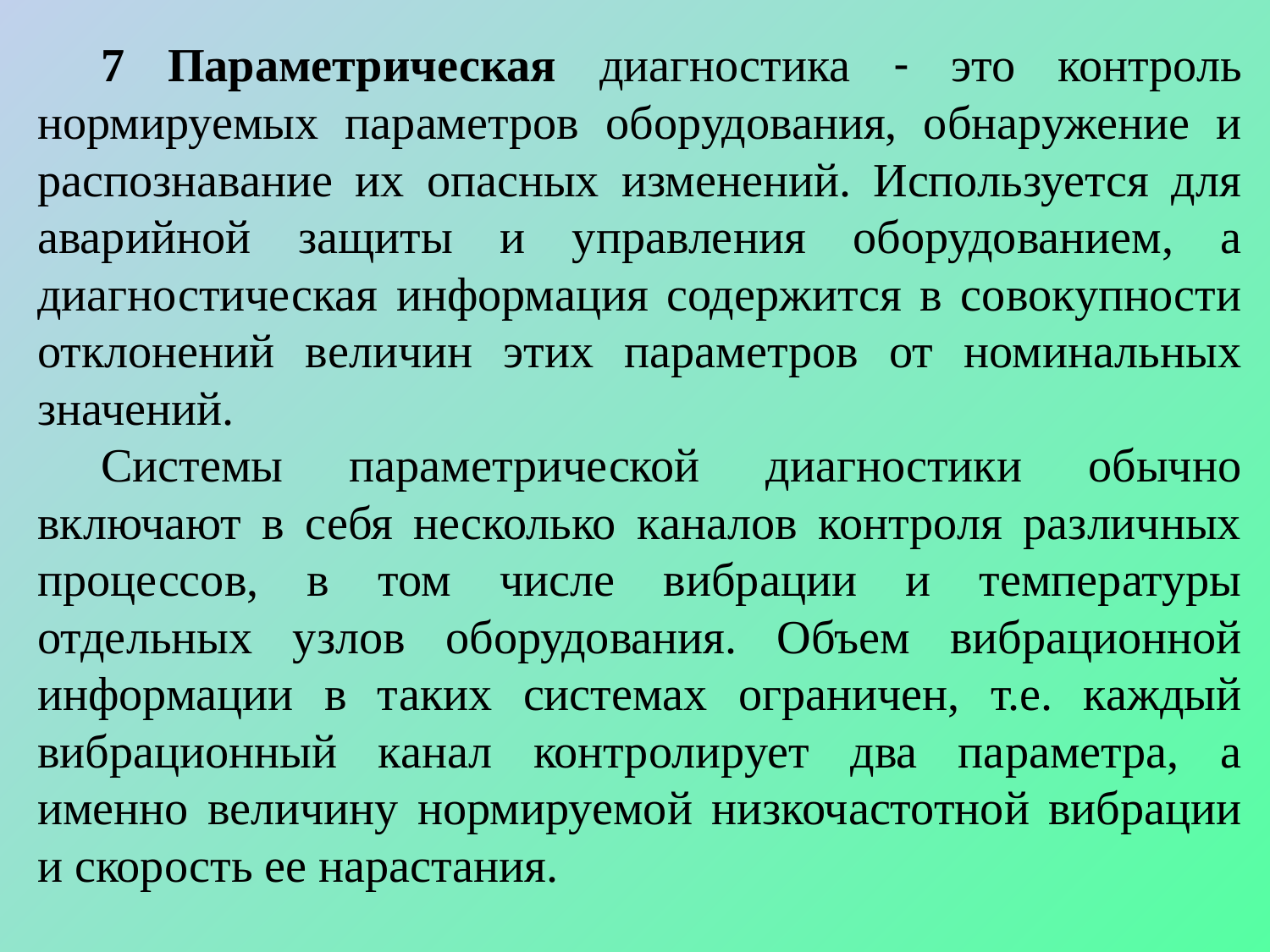

7 Параметрическая диагностика - это контроль нормируемых параметров оборудования, обнаружение и распознавание их опасных изменений. Используется для аварийной защиты и управления оборудованием, а диагностическая информация содержится в совокупности отклонений величин этих параметров от номинальных значений.
Системы параметрической диагностики обычно включают в себя несколько каналов контроля различных процессов, в том числе вибрации и температуры отдельных узлов оборудования. Объем вибрационной информации в таких системах ограничен, т.е. каждый вибрационный канал контролирует два параметра, а именно величину нормируемой низкочастотной вибрации и скорость ее нарастания.